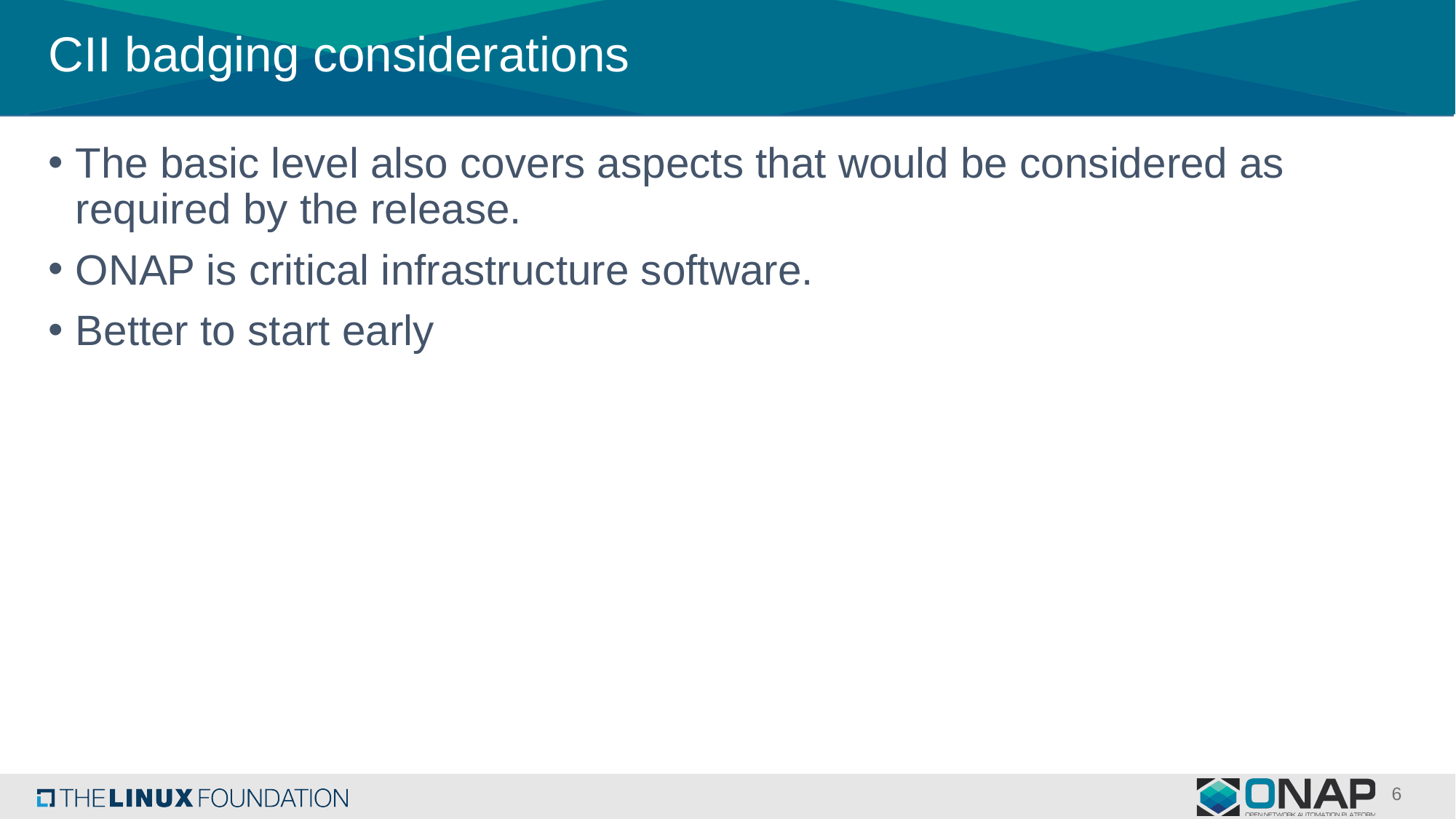

# CII badging considerations
The basic level also covers aspects that would be considered as required by the release.
ONAP is critical infrastructure software.
Better to start early

6